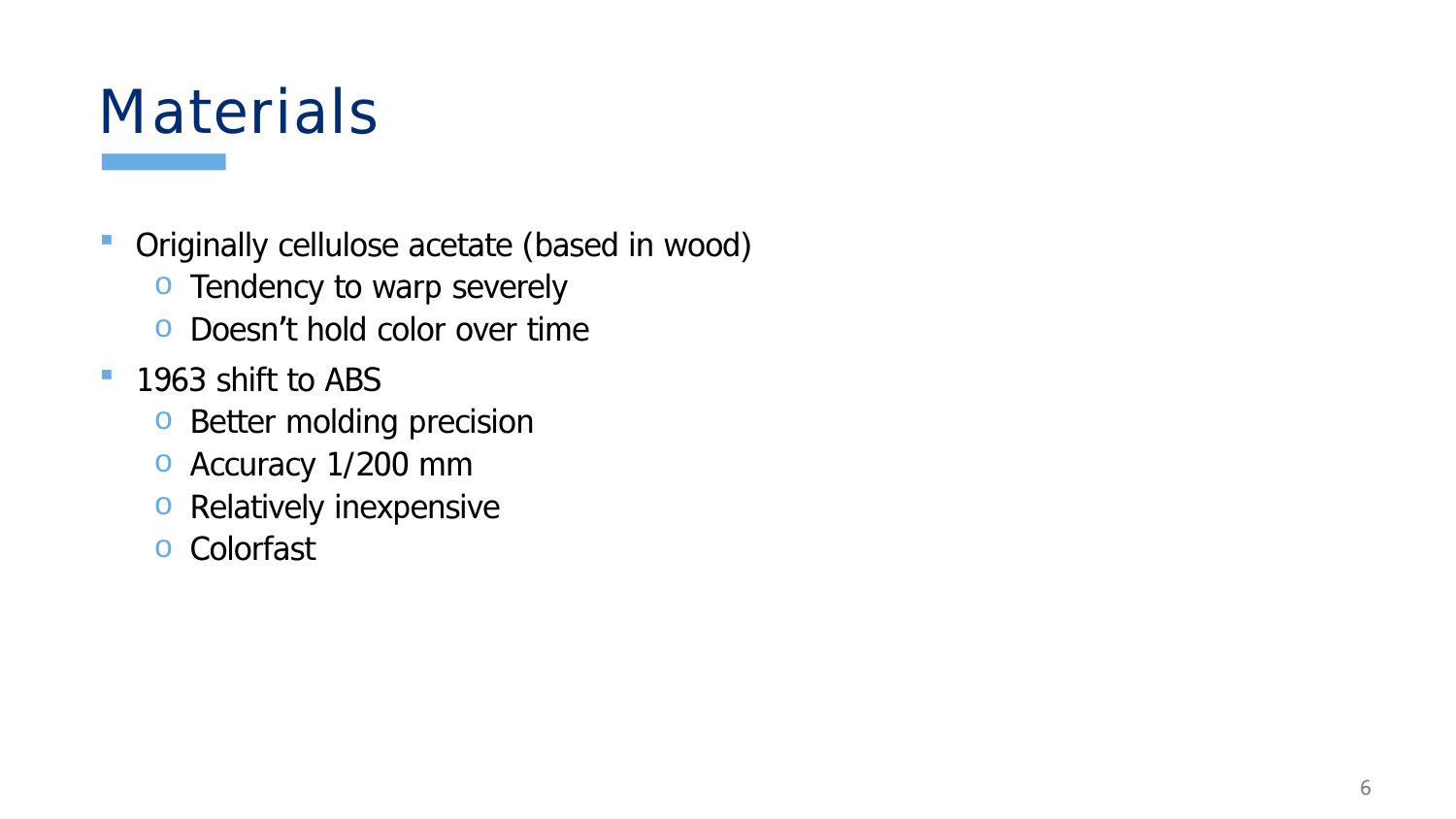

# Materials
Originally cellulose acetate (based in wood)
Tendency to warp severely
Doesn’t hold color over time
1963 shift to ABS
Better molding precision
Accuracy 1/200 mm
Relatively inexpensive
Colorfast